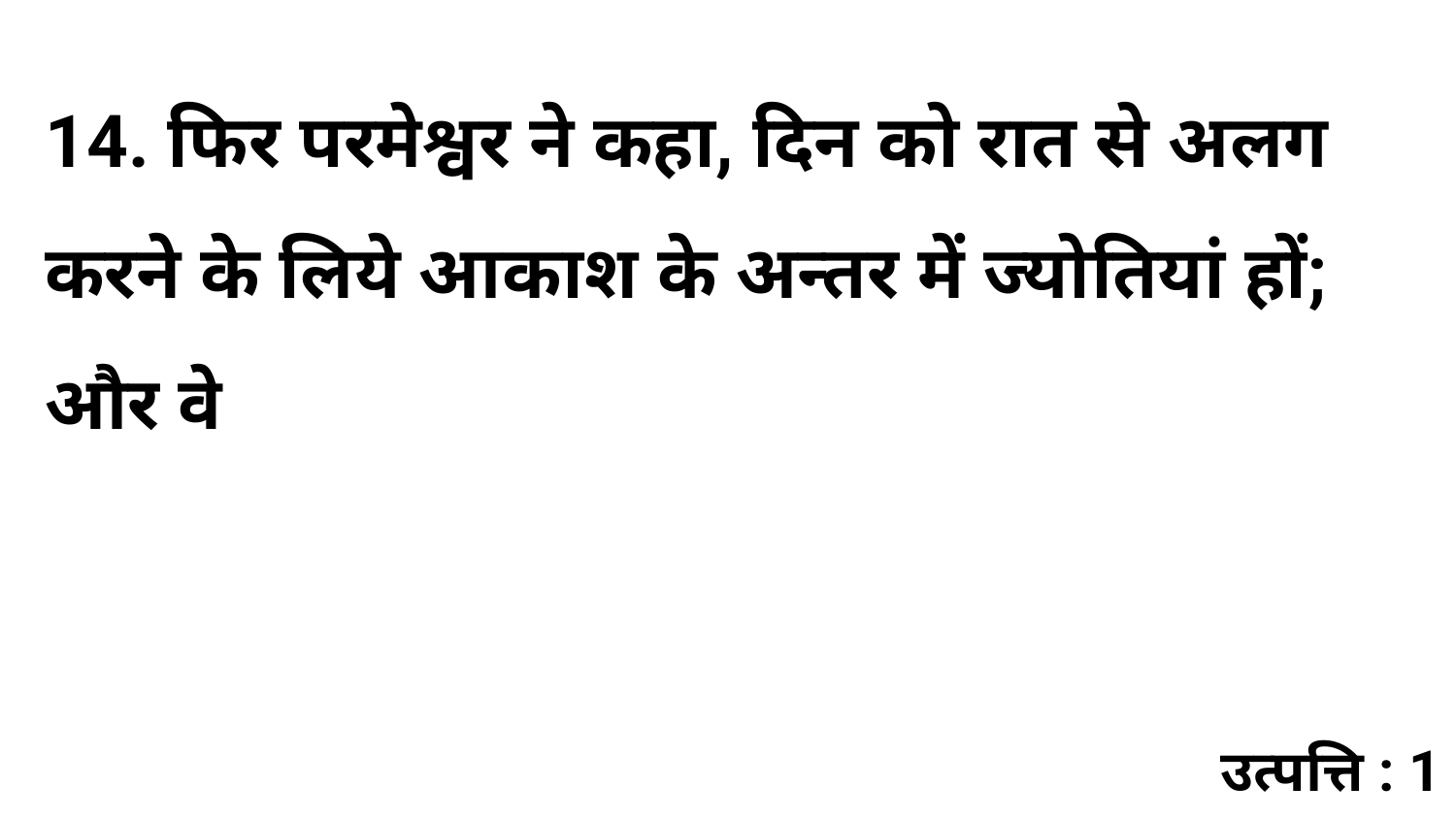

14. फिर परमेश्वर ने कहा, दिन को रात से अलग करने के लिये आकाश के अन्तर में ज्योतियां हों; और वे
उत्पत्ति : 1